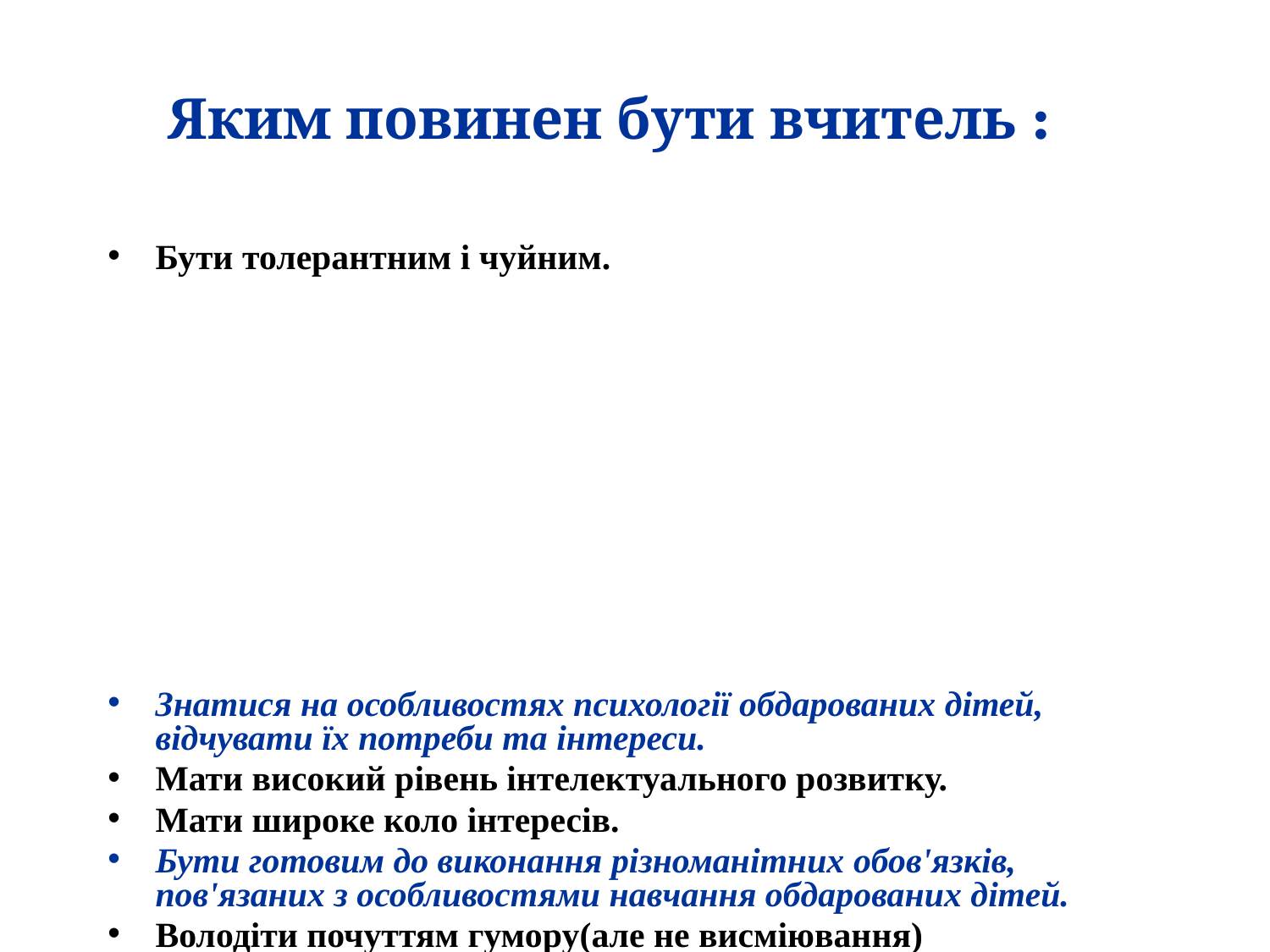

Яким повинен бути вчитель :
Бути толерантним і чуйним.
Знатися на особливостях психології обдарованих дітей, відчувати їх потреби та інтереси.
Мати високий рівень інтелектуального розвитку.
Мати широке коло інтересів.
Бути готовим до виконання різноманітних обов'язків, пов'язаних з особливостями навчання обдарованих дітей.
Володіти почуттям гумору(але не висміювання)
Бути жвавим та активним.
Виявляти гнучкість, бути готовим до перегляду власних поглядів і до постійного самовдосконалення.
Мати творчий, можливо, нетрадиційний особистий світогляд.
Володіти емоційною стабільністю.
Уміти переконувати.
Мати схильність до самоаналізу.